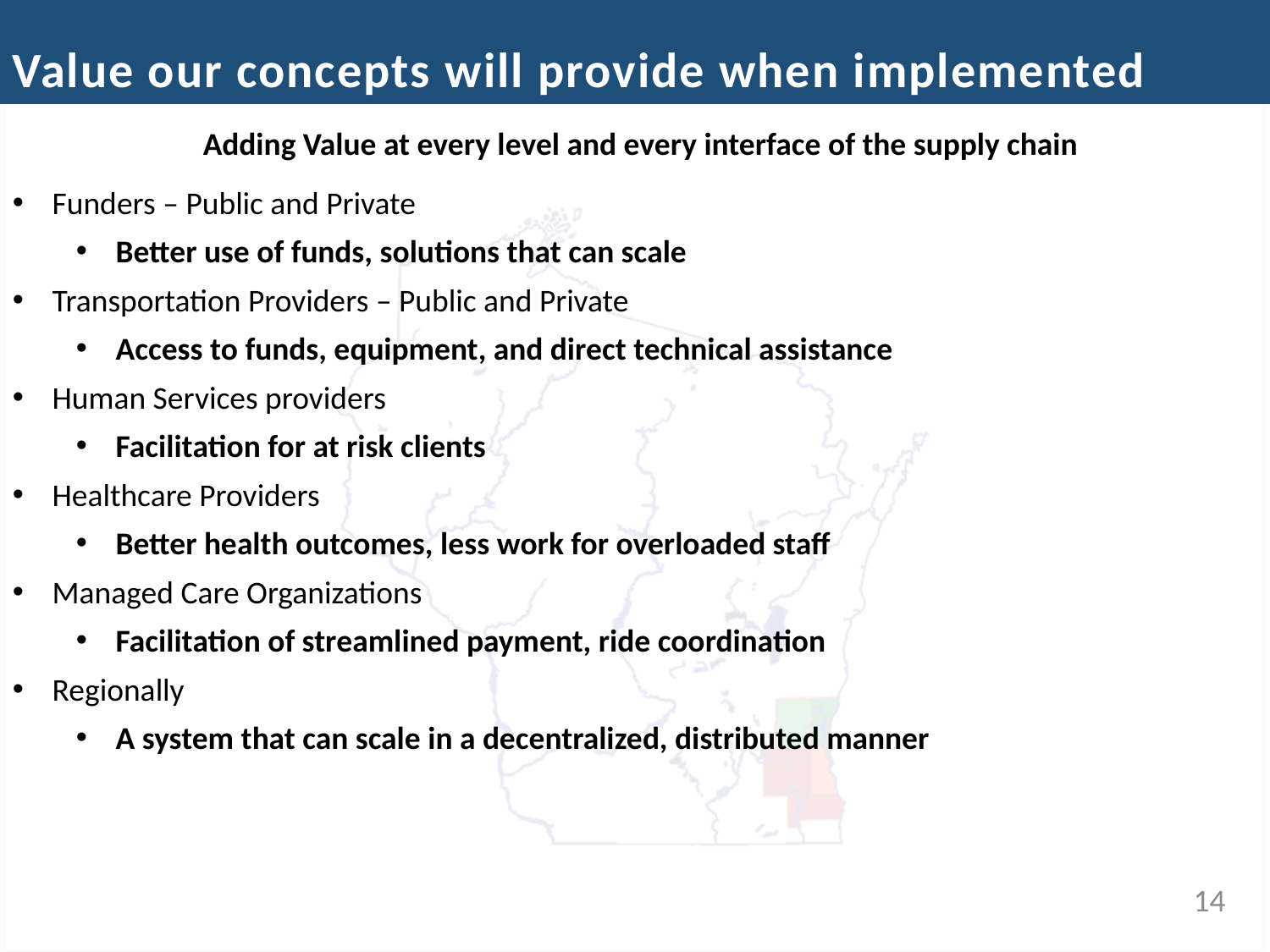

Value our concepts will provide when implemented
Adding Value at every level and every interface of the supply chain
Funders – Public and Private
Better use of funds, solutions that can scale
Transportation Providers – Public and Private
Access to funds, equipment, and direct technical assistance
Human Services providers
Facilitation for at risk clients
Healthcare Providers
Better health outcomes, less work for overloaded staff
Managed Care Organizations
Facilitation of streamlined payment, ride coordination
Regionally
A system that can scale in a decentralized, distributed manner
14